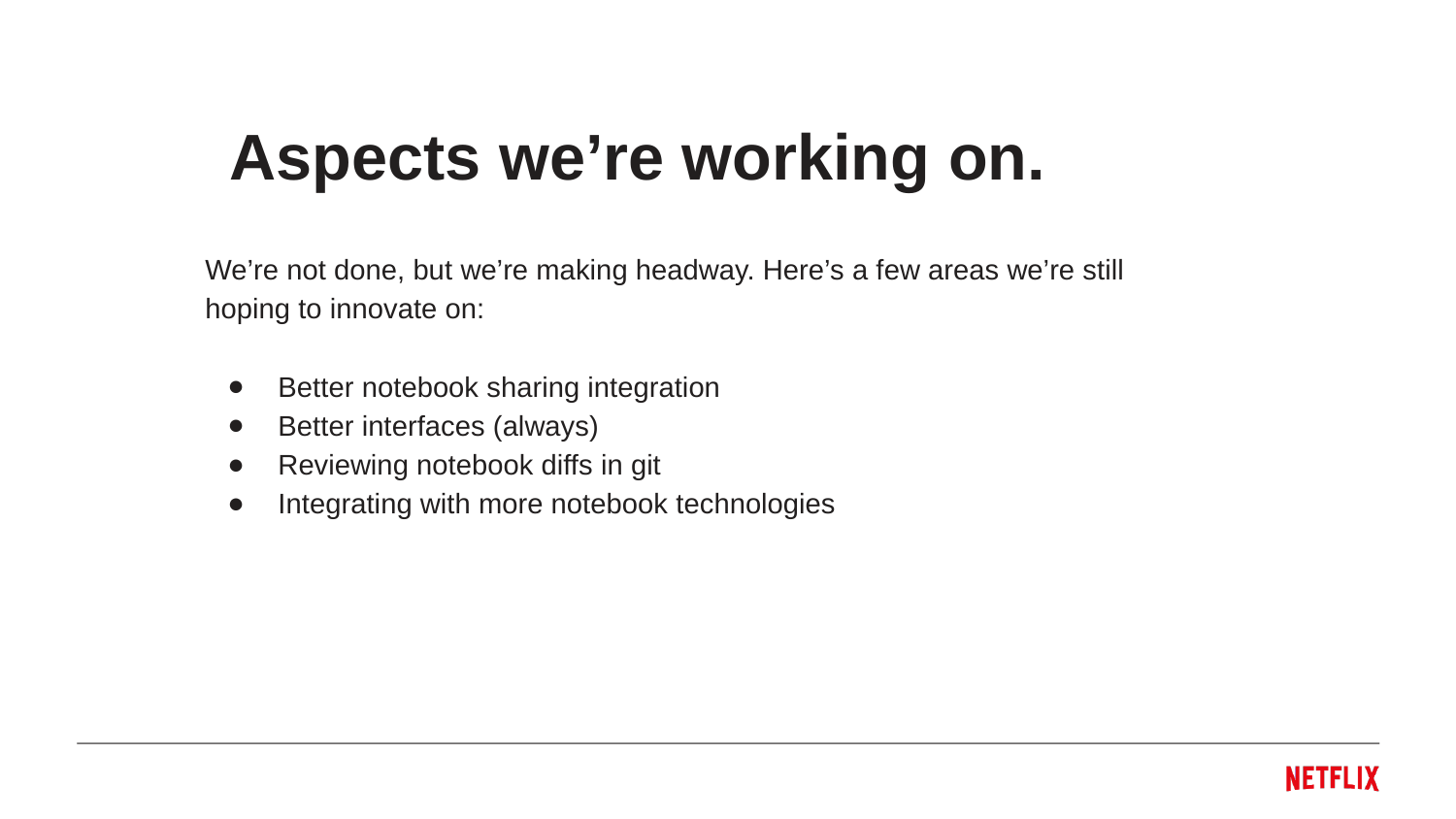

Aspects we’re working on.
We’re not done, but we’re making headway. Here’s a few areas we’re still hoping to innovate on:

Better notebook sharing integration
Better interfaces (always)
Reviewing notebook diffs in git
Integrating with more notebook technologies